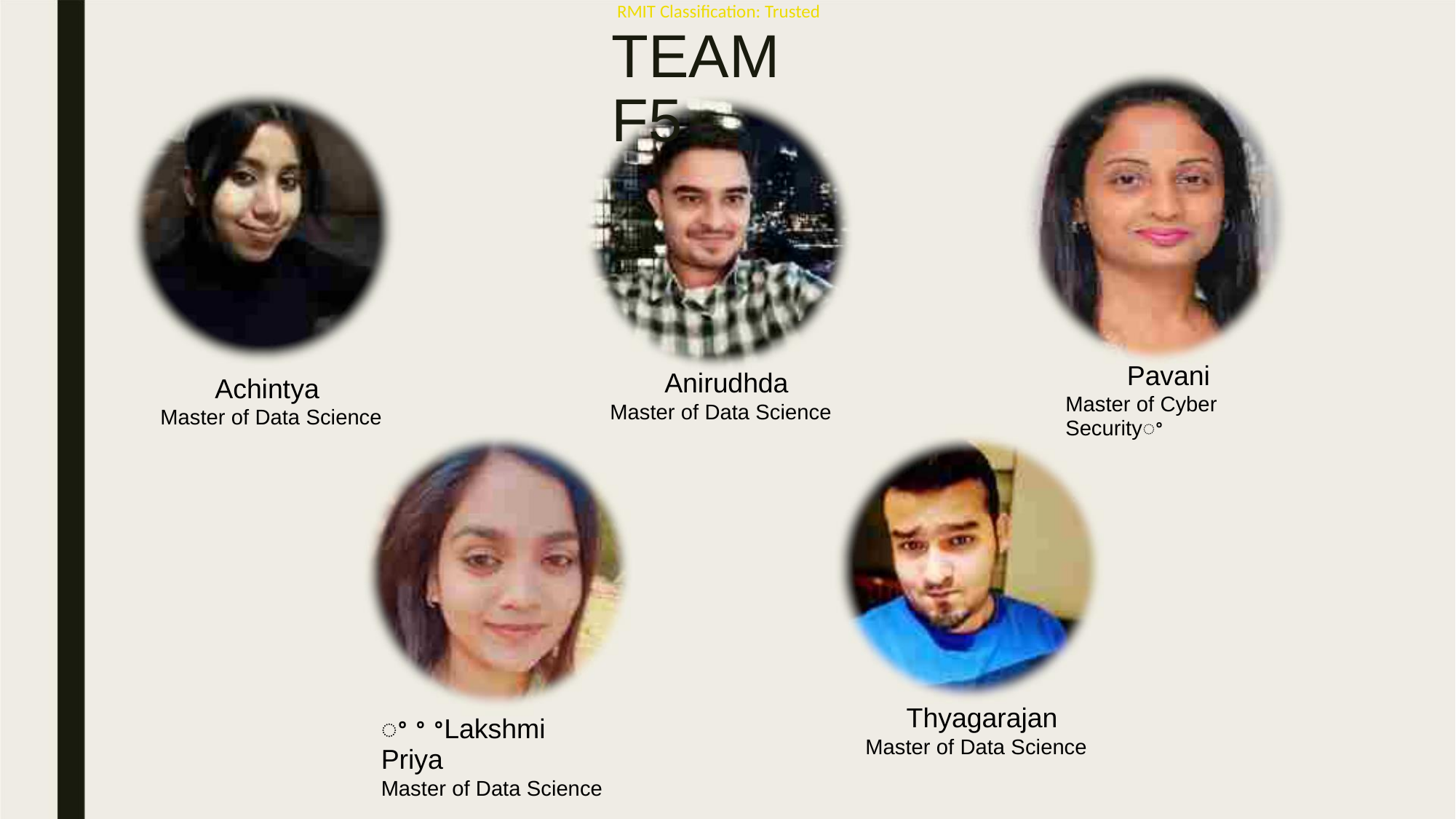

RMIT Classification: Trusted
TEAM F5
Pavani
Master of Cyber Securityꢀ
Anirudhda
Master of Data Science
Achintya
Master of Data Science
Thyagarajan
Master of Data Science
ꢀ ꢀ ꢀLakshmi Priya
Master of Data Science